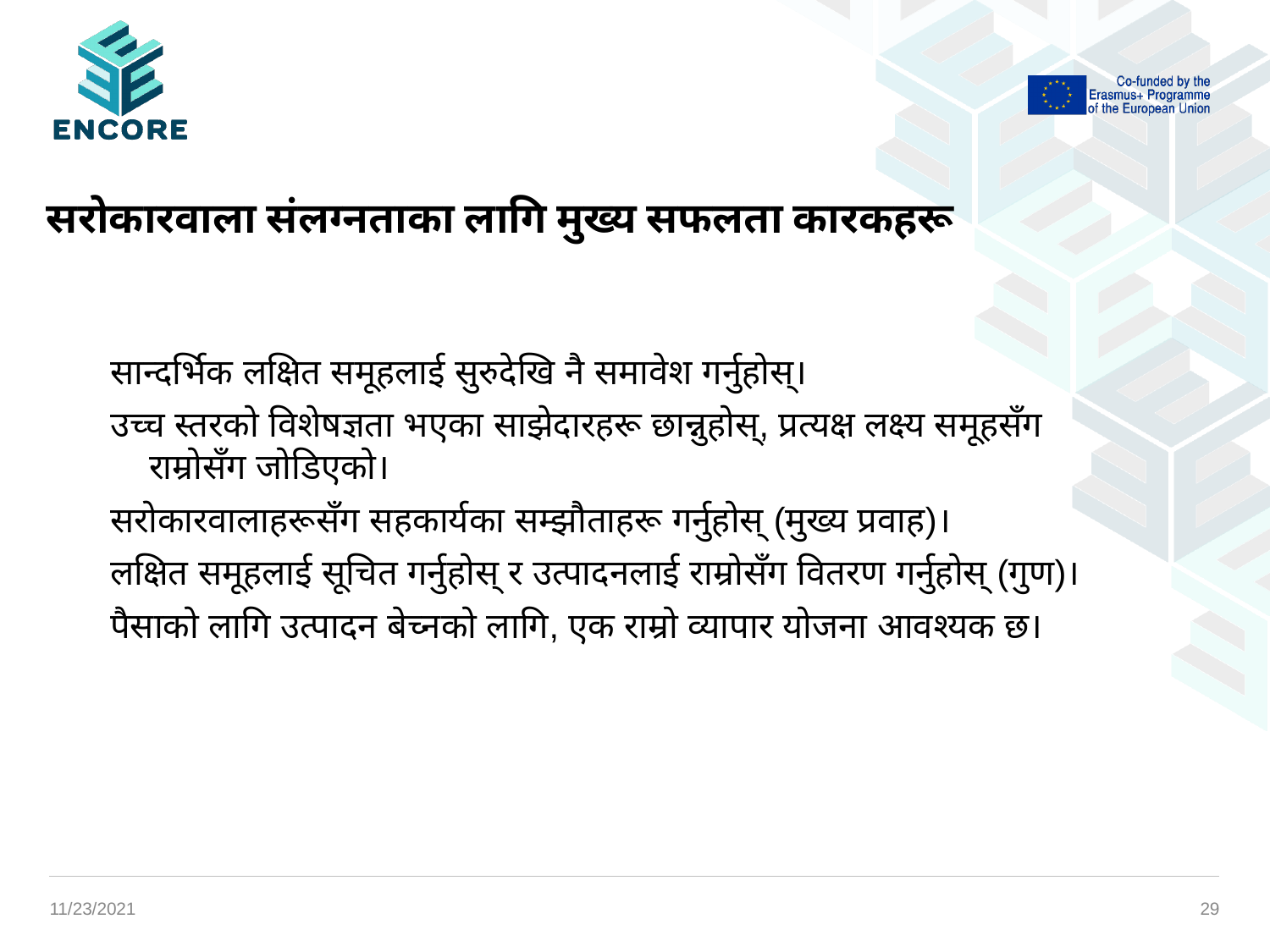

सरोकारवाला संलग्नताका लागि मुख्य सफलता कारकहरू
सान्दर्भिक लक्षित समूहलाई सुरुदेखि नै समावेश गर्नुहोस्।
उच्च स्तरको विशेषज्ञता भएका साझेदारहरू छान्नुहोस्, प्रत्यक्ष लक्ष्य समूहसँग राम्रोसँग जोडिएको।
सरोकारवालाहरूसँग सहकार्यका सम्झौताहरू गर्नुहोस् (मुख्य प्रवाह)।
लक्षित समूहलाई सूचित गर्नुहोस् र उत्पादनलाई राम्रोसँग वितरण गर्नुहोस् (गुण)।
पैसाको लागि उत्पादन बेच्नको लागि, एक राम्रो व्यापार योजना आवश्यक छ।

11/23/2021

29